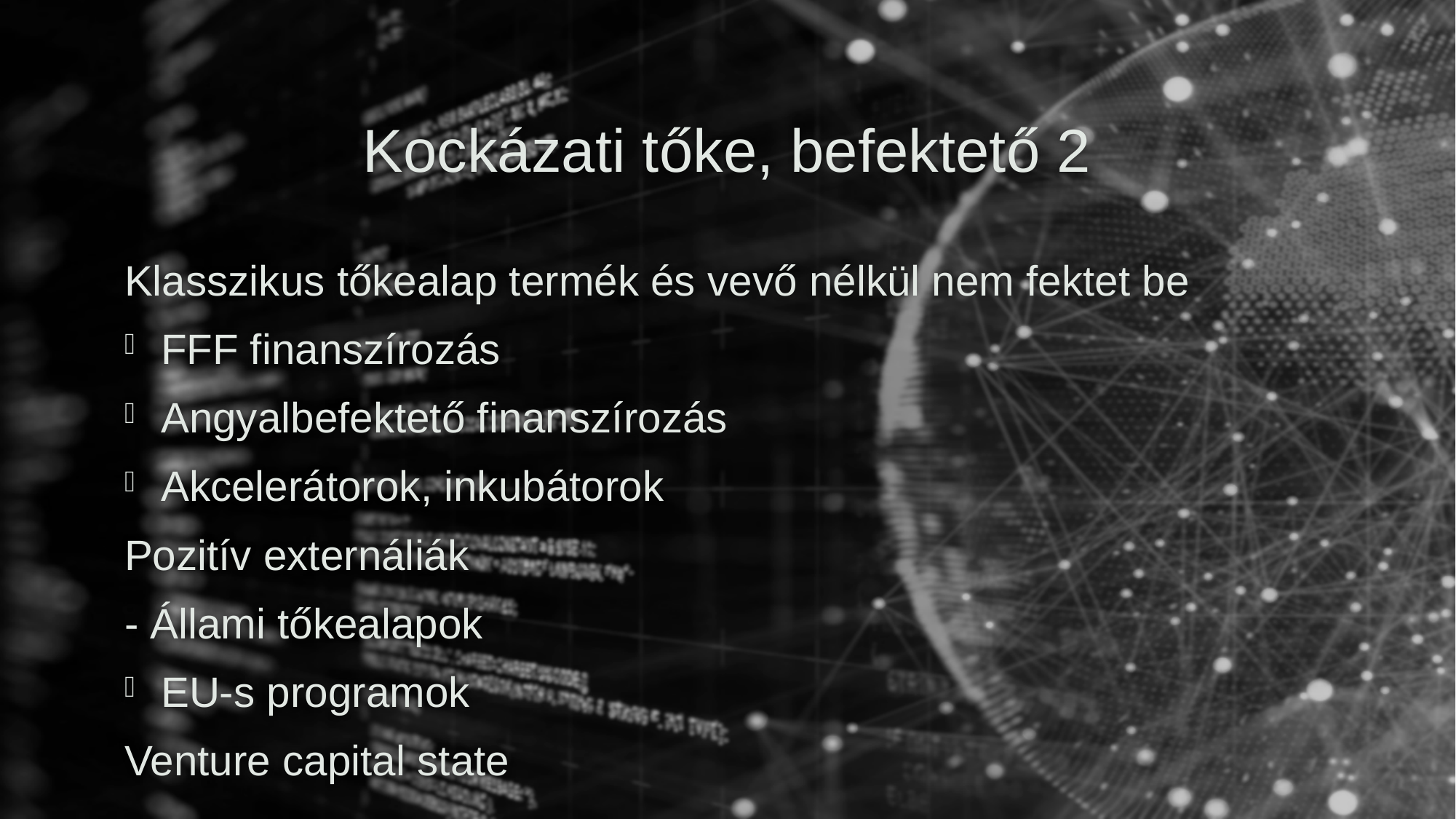

# Kockázati tőke, befektető 2
Klasszikus tőkealap termék és vevő nélkül nem fektet be
FFF finanszírozás
Angyalbefektető finanszírozás
Akcelerátorok, inkubátorok
Pozitív externáliák
- Állami tőkealapok
EU-s programok
Venture capital state